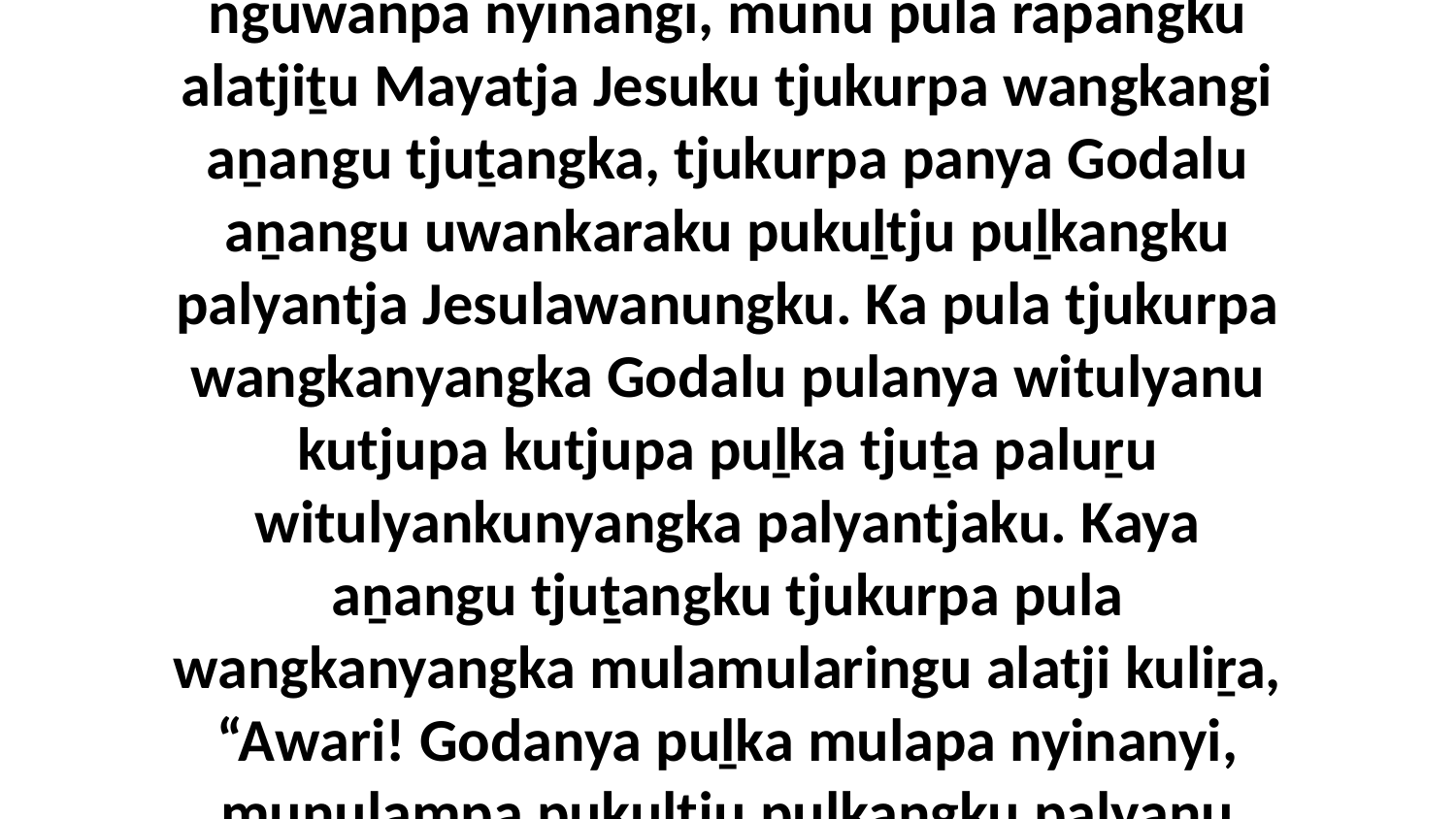

3 Palu Paulanya pula ngura nyara palula rawa nguwanpa nyinangi, munu pula rapangku alatjiṯu Mayatja Jesuku tjukurpa wangkangi aṉangu tjuṯangka, tjukurpa panya Godalu aṉangu uwankaraku pukuḻtju puḻkangku palyantja Jesulawanungku. Ka pula tjukurpa wangkanyangka Godalu pulanya witulyanu kutjupa kutjupa puḻka tjuṯa paluṟu witulyankunyangka palyantjaku. Kaya aṉangu tjuṯangku tjukurpa pula wangkanyangka mulamularingu alatji kuliṟa, “Awari! Godanya puḻka mulapa nyinanyi, munulampa pukuḻtju puḻkangku palyaṉu Jesulawanungku.”